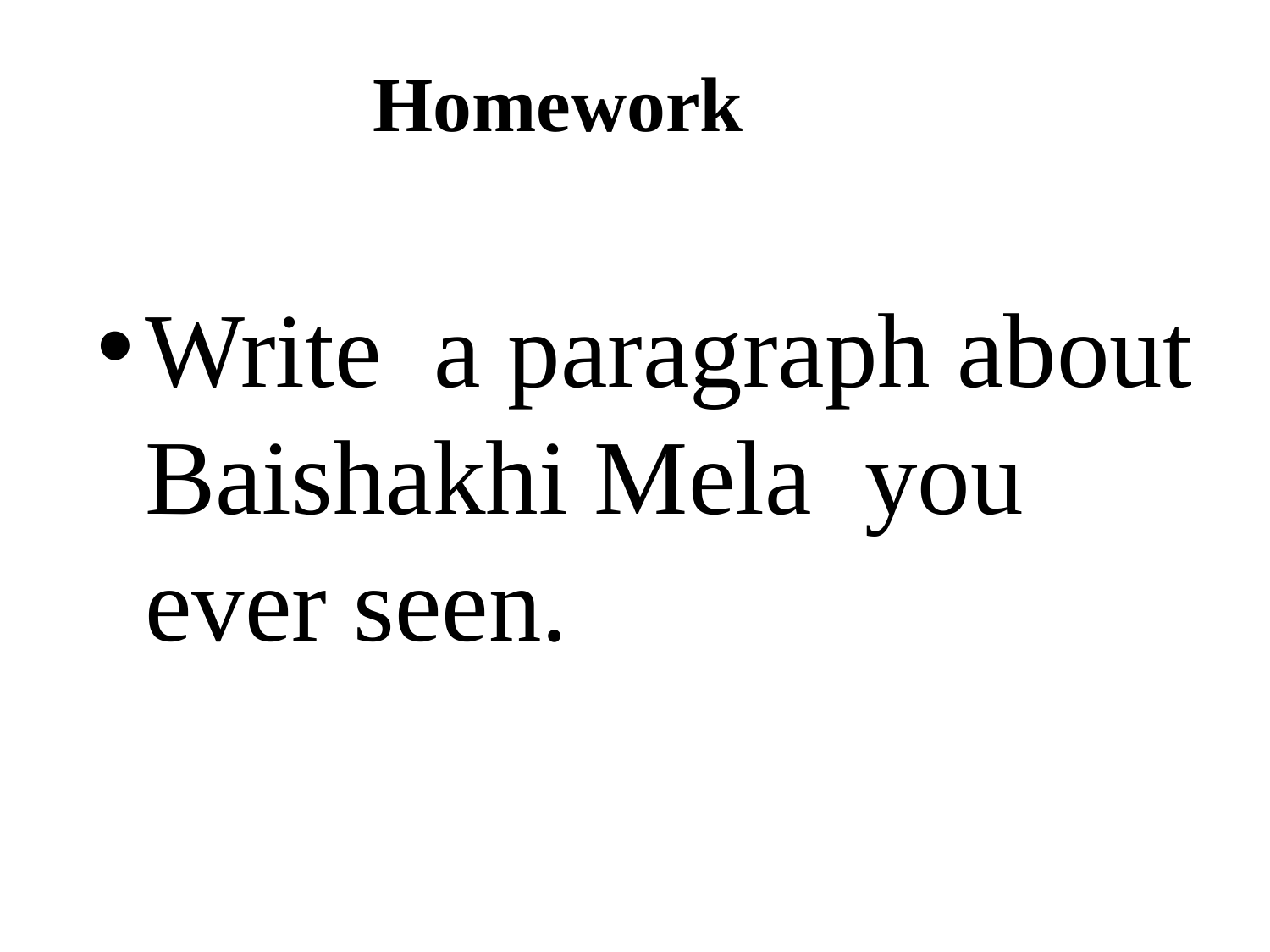

# Homework
Write  a paragraph about Baishakhi Mela  you ever seen.